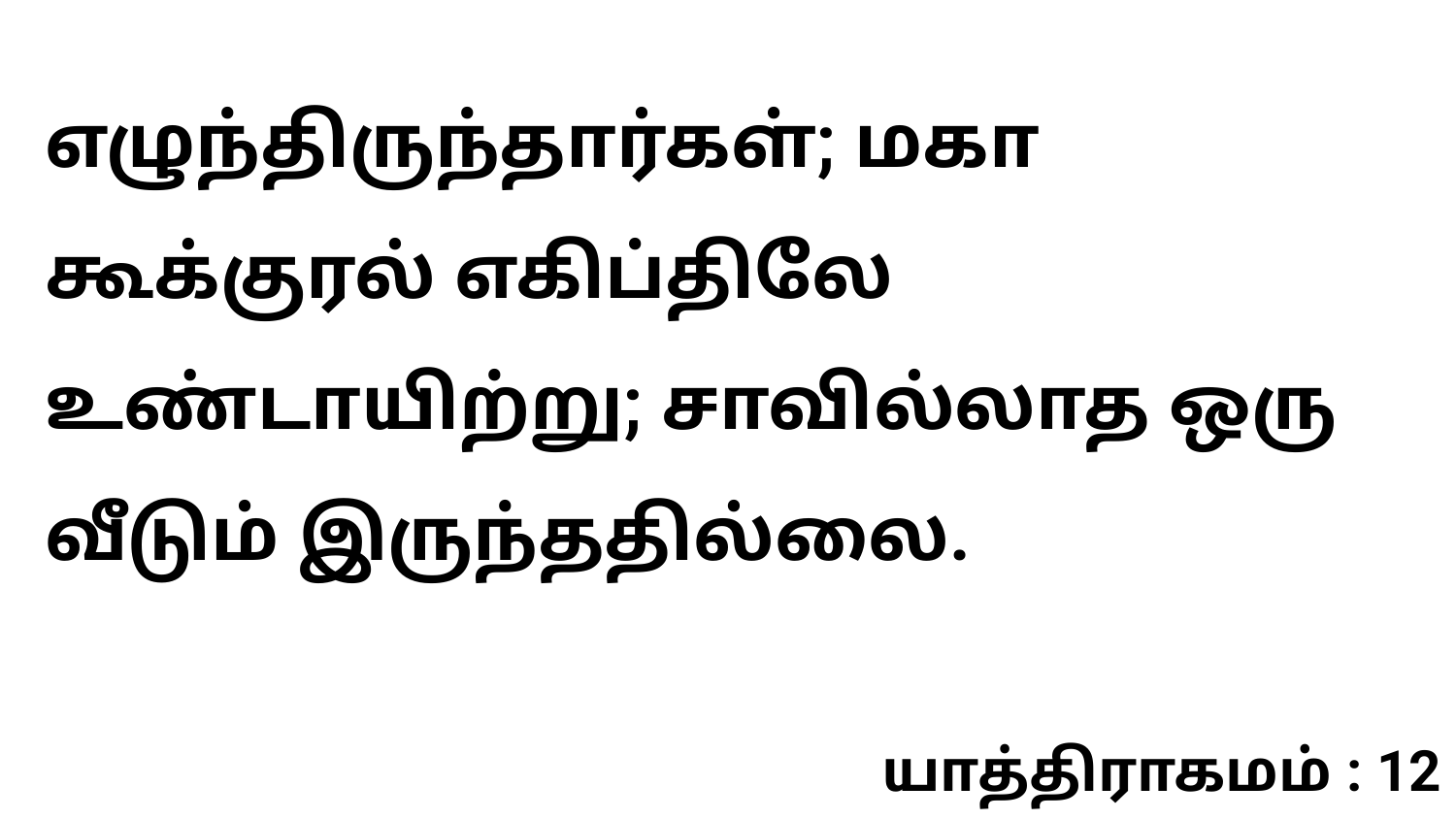

எழுந்திருந்தார்கள்; மகா கூக்குரல் எகிப்திலே உண்டாயிற்று; சாவில்லாத ஒரு வீடும் இருந்ததில்லை.
யாத்திராகமம் : 12